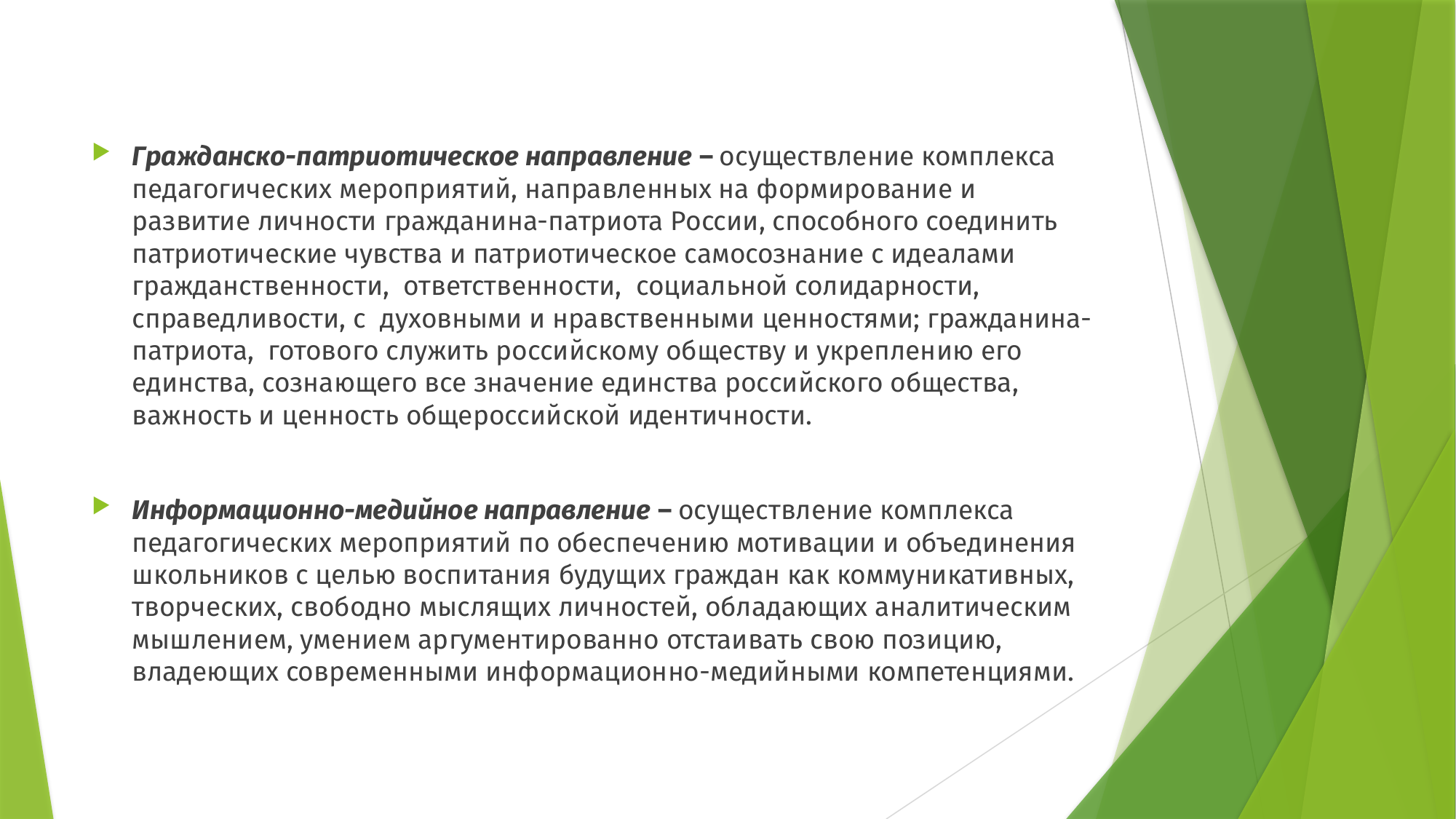

#
Гражданско-патриотическое направление – осуществление комплекса педагогических мероприятий, направленных на формирование и развитие личности гражданина-патриота России, способного соединить патриотические чувства и патриотическое самосознание с идеалами гражданственности,  ответственности,  социальной солидарности, справедливости, с  духовными и нравственными ценностями; гражданина-патриота,  готового служить российскому обществу и укреплению его единства, сознающего все значение единства российского общества, важность и ценность общероссийской идентичности.

Информационно-медийное направление – осуществление комплекса педагогических мероприятий по обеспечению мотивации и объединения школьников с целью воспитания будущих граждан как коммуникативных, творческих, свободно мыслящих личностей, обладающих аналитическим мышлением, умением аргументированно отстаивать свою позицию, владеющих современными информационно-медийными компетенциями.